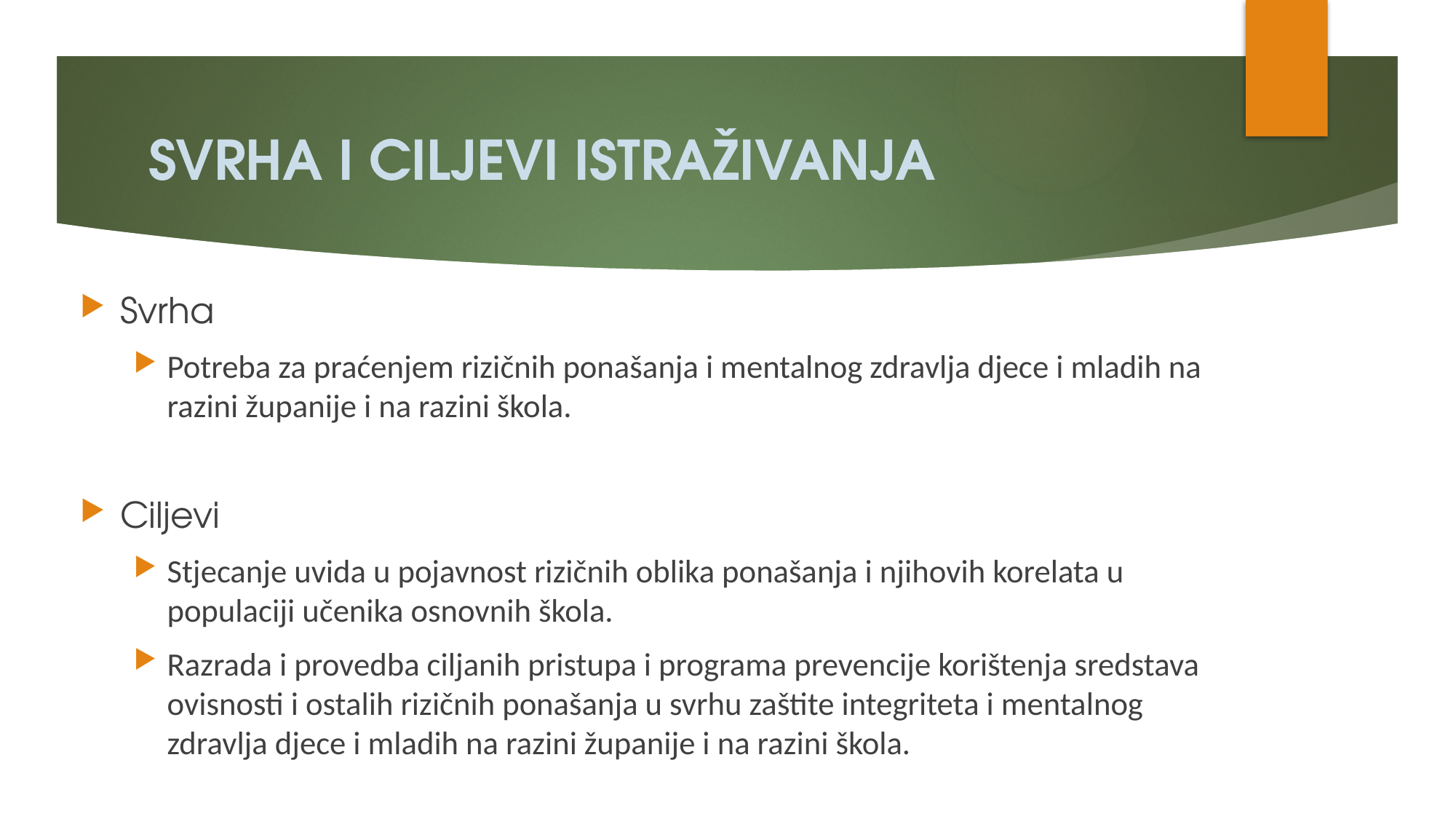

# SVRHA I CILJEVI ISTRAŽIVANJA
Svrha
Potreba za praćenjem rizičnih ponašanja i mentalnog zdravlja djece i mladih na razini županije i na razini škola.

Ciljevi
Stjecanje uvida u pojavnost rizičnih oblika ponašanja i njihovih korelata u populaciji učenika osnovnih škola.
Razrada i provedba ciljanih pristupa i programa prevencije korištenja sredstava ovisnosti i ostalih rizičnih ponašanja u svrhu zaštite integriteta i mentalnog zdravlja djece i mladih na razini županije i na razini škola.